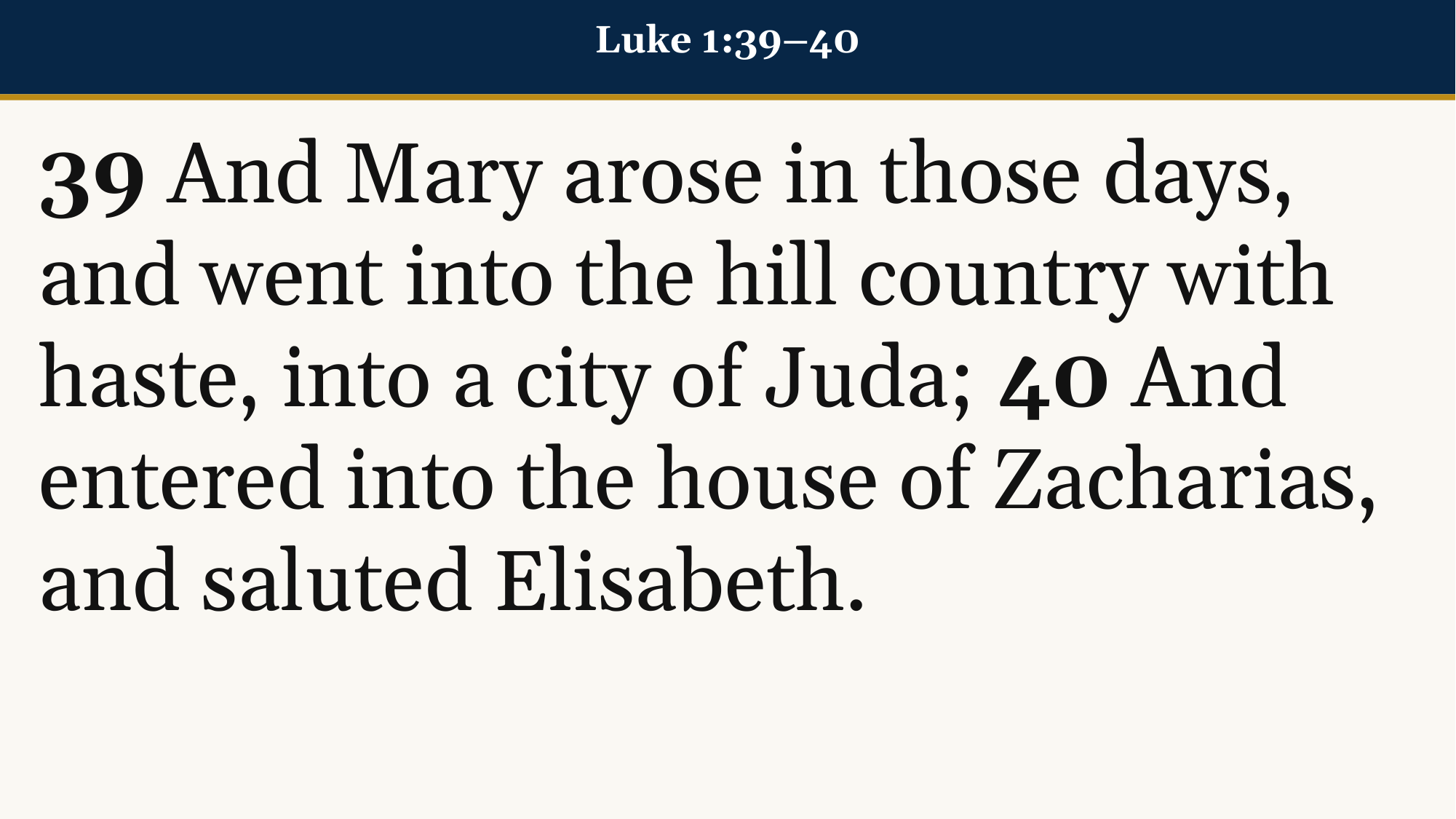

Luke 1:39–40

39 And Mary arose in those days, and went into the hill country with haste, into a city of Juda; 40 And entered into the house of Zacharias, and saluted Elisabeth.